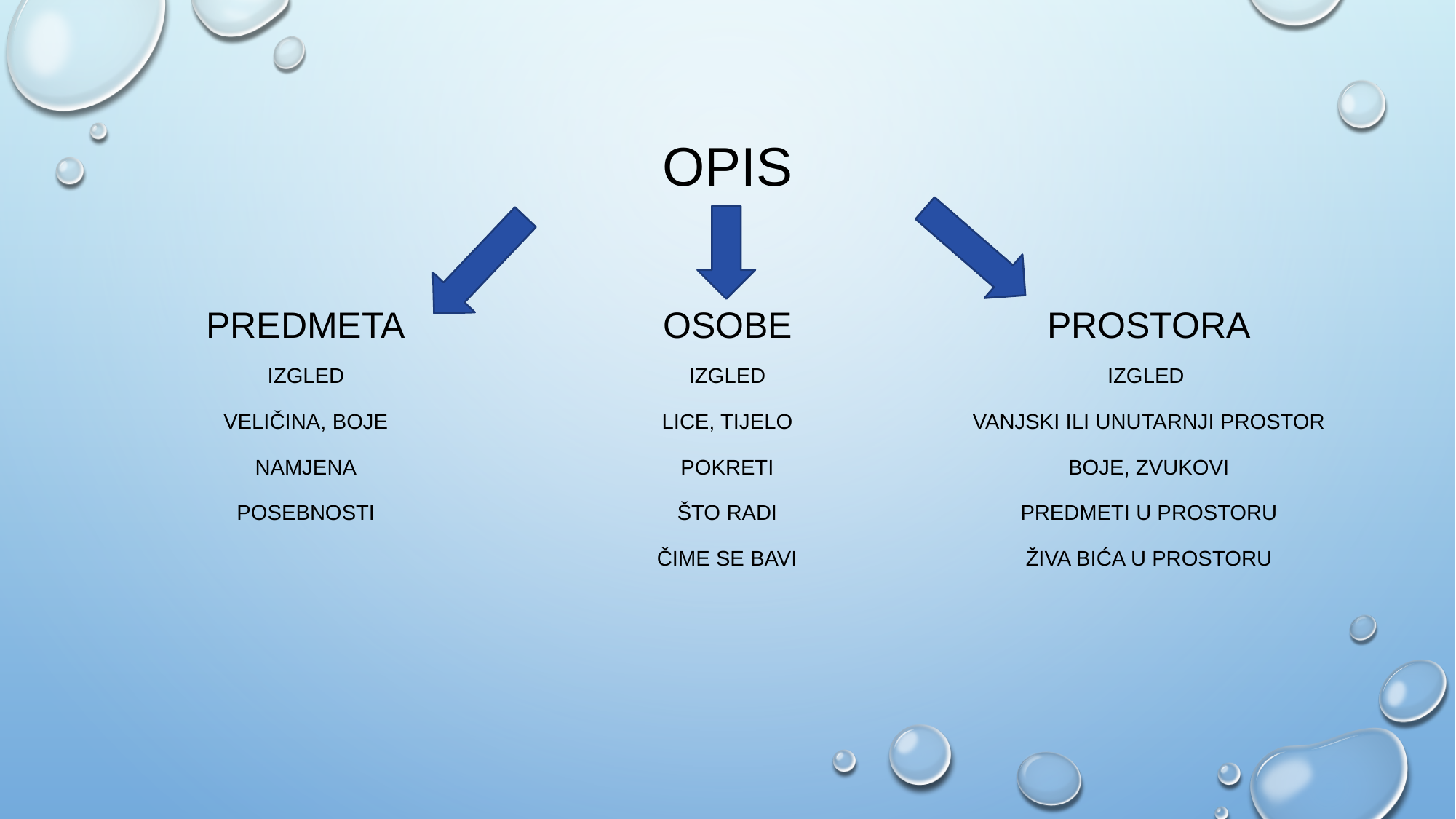

# OPIS

PREDMETA
OSOBE
PROSTORA
Izgled
Veličina, BOJE
Namjena
POSEBNOSTI
Izgled
Lice, tijelo
pokreti
Što radi
Čime se bavi
Izgled
VANJSKI ILI UNUTARNJI PROSTOR
Boje, ZVUKOVI
Predmeti U PROSTORU
ŽIVA BIĆA U PROSTORU